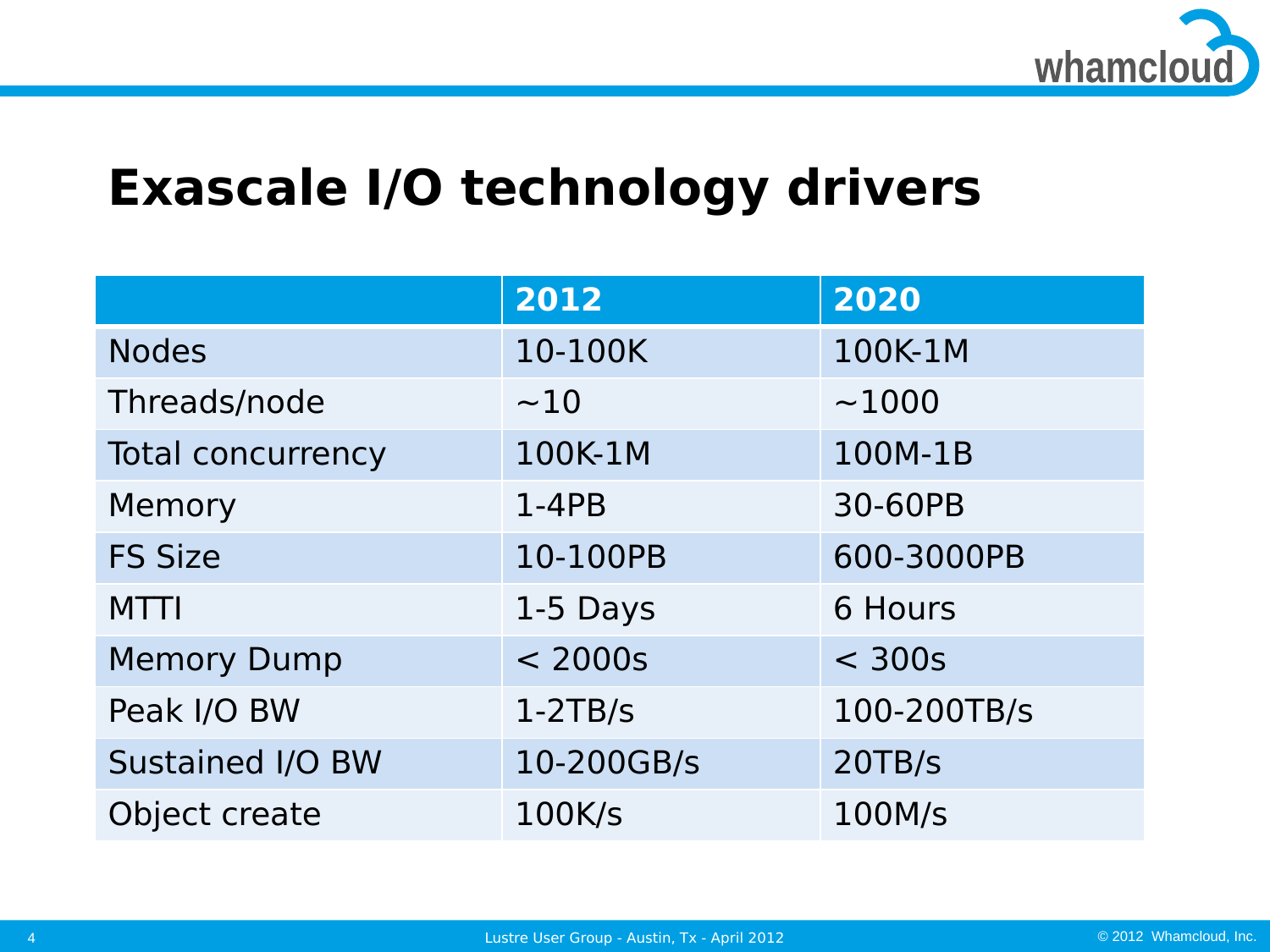

# Exascale I/O technology drivers
|  | 2012 | 2020 |
| --- | --- | --- |
| Nodes | 10-100K | 100K-1M |
| Threads/node | ~10 | ~1000 |
| Total concurrency | 100K-1M | 100M-1B |
| Memory | 1-4PB | 30-60PB |
| FS Size | 10-100PB | 600-3000PB |
| MTTI | 1-5 Days | 6 Hours |
| Memory Dump | < 2000s | < 300s |
| Peak I/O BW | 1-2TB/s | 100-200TB/s |
| Sustained I/O BW | 10-200GB/s | 20TB/s |
| Object create | 100K/s | 100M/s |
4
Lustre User Group - Austin, Tx - April 2012